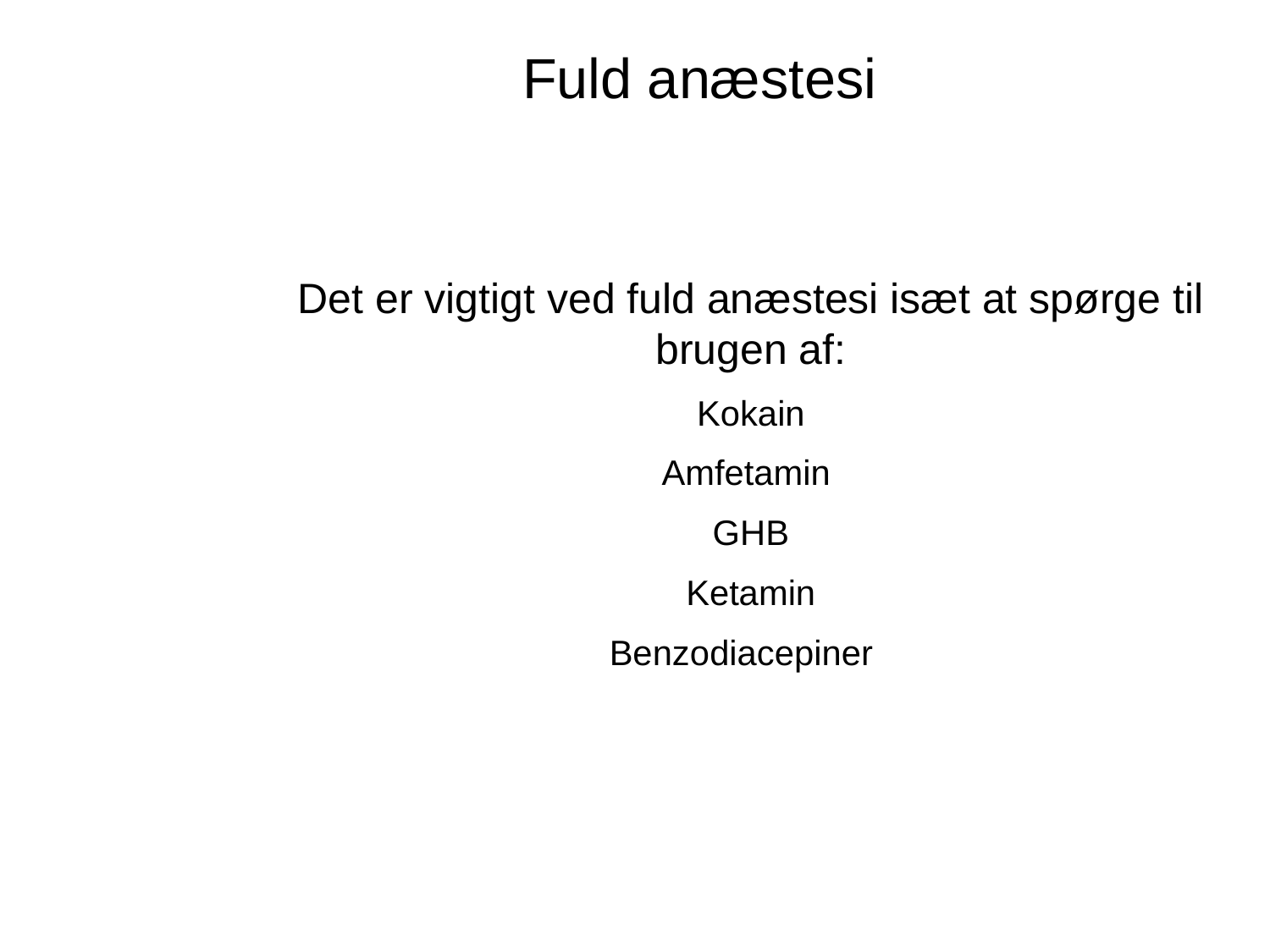

Fuld anæstesi

Det er vigtigt ved fuld anæstesi isæt at spørge til brugen af:
Kokain
Amfetamin
GHB
Ketamin
Benzodiacepiner